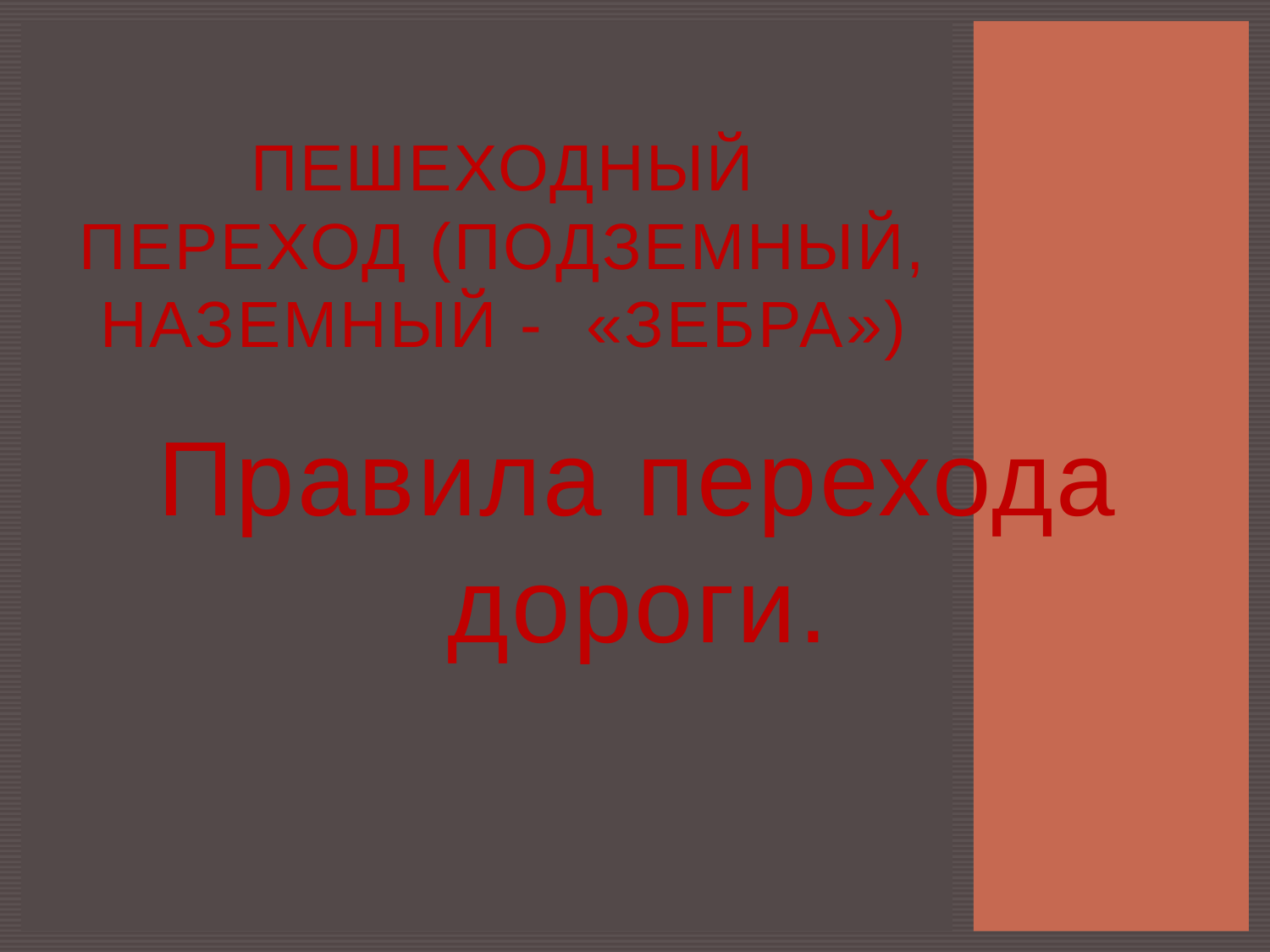

# Пешеходный переход (подземный, наземный -  «зебра»)
Правила перехода дороги.